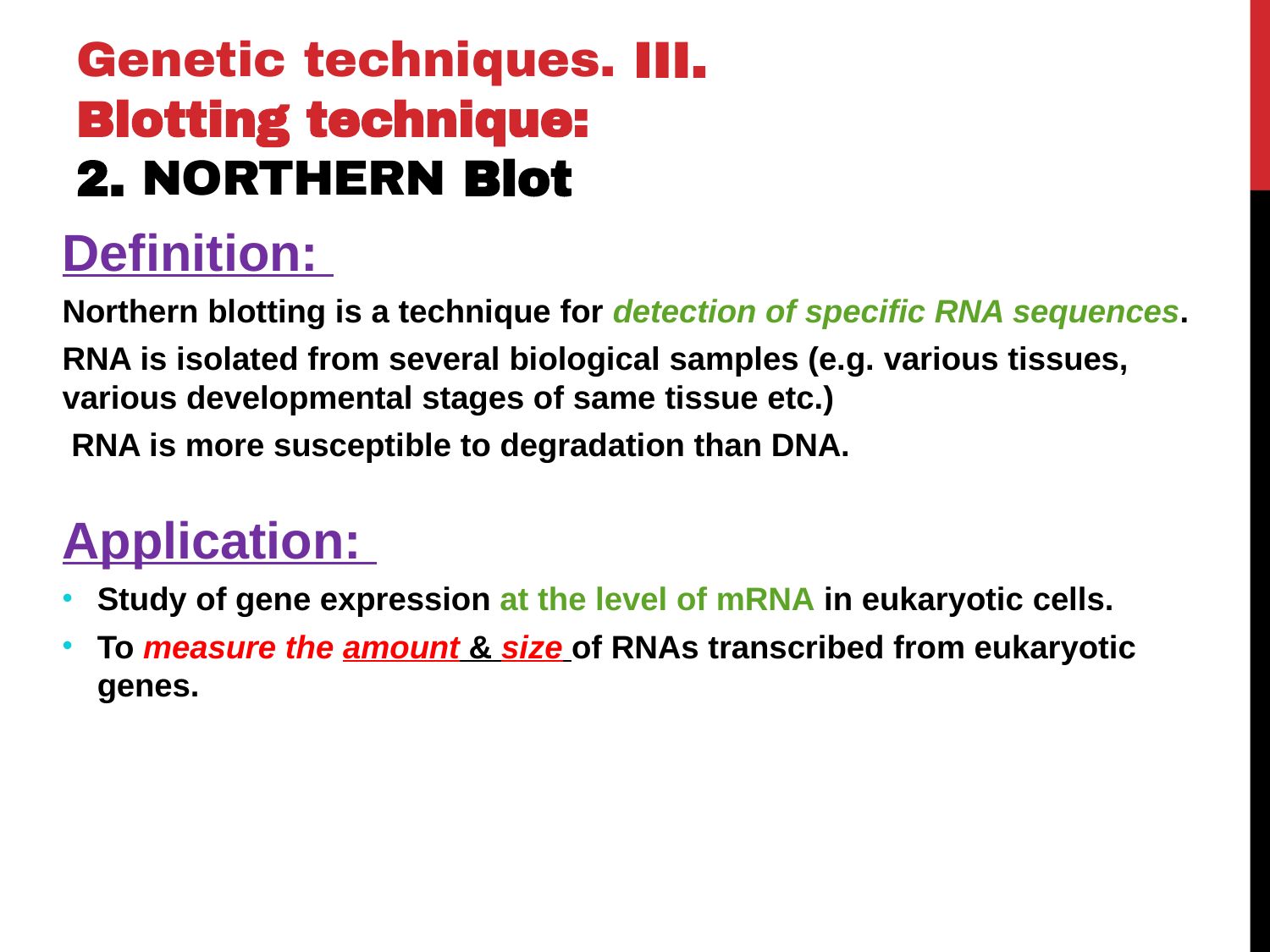

# Genetic techniques. III. Blotting technique: 2. Northern Blot

Definition:
Northern blotting is a technique for detection of specific RNA sequences.
RNA is isolated from several biological samples (e.g. various tissues, various developmental stages of same tissue etc.)
 RNA is more susceptible to degradation than DNA.
Application:
Study of gene expression at the level of mRNA in eukaryotic cells.
To measure the amount & size of RNAs transcribed from eukaryotic genes.